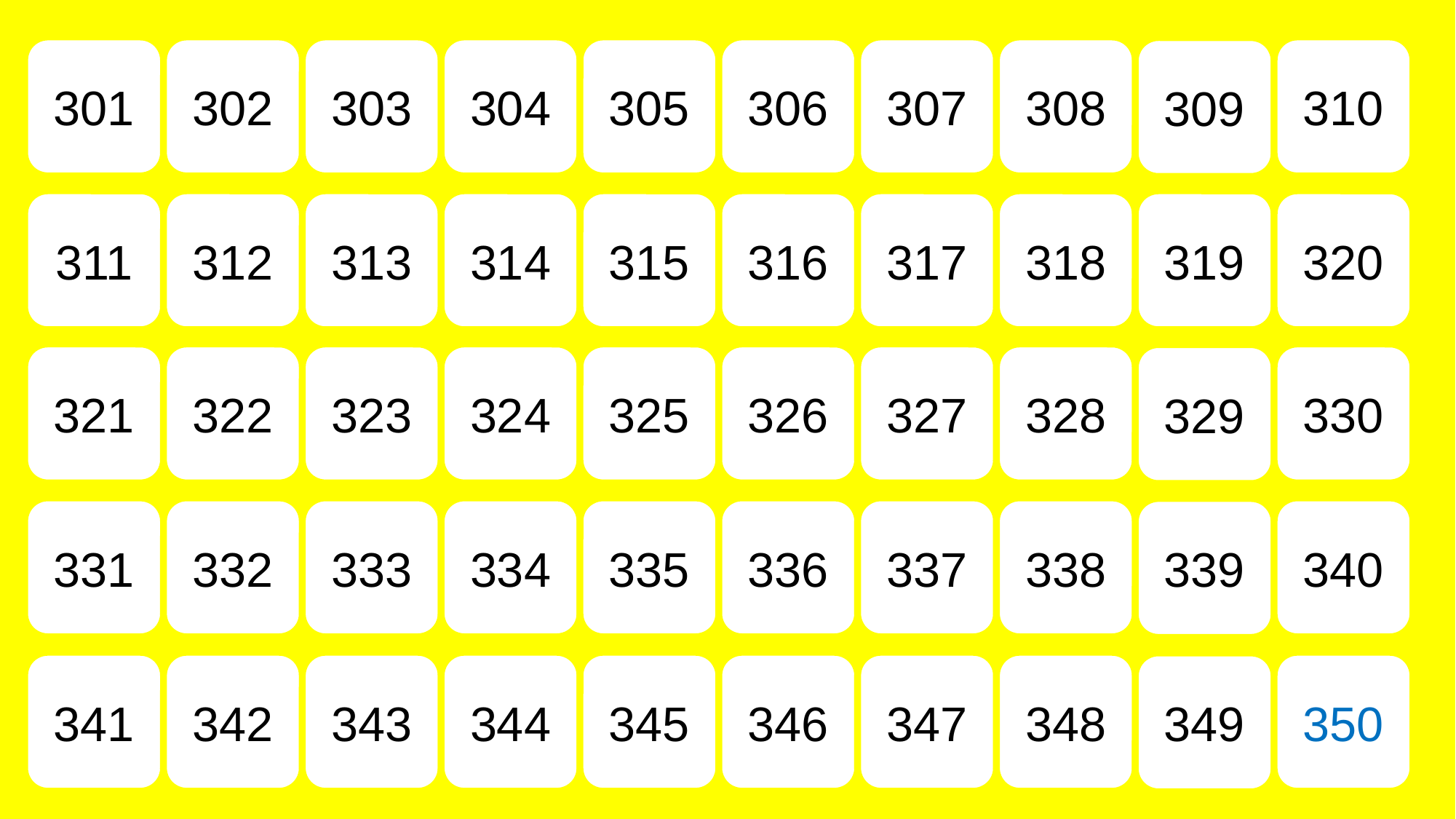

301
302
303
304
305
306
307
308
310
309
311
312
313
314
315
316
317
318
319
320
321
322
323
324
325
326
327
328
330
329
331
332
333
334
335
336
337
338
340
339
341
342
343
344
345
346
347
348
350
349